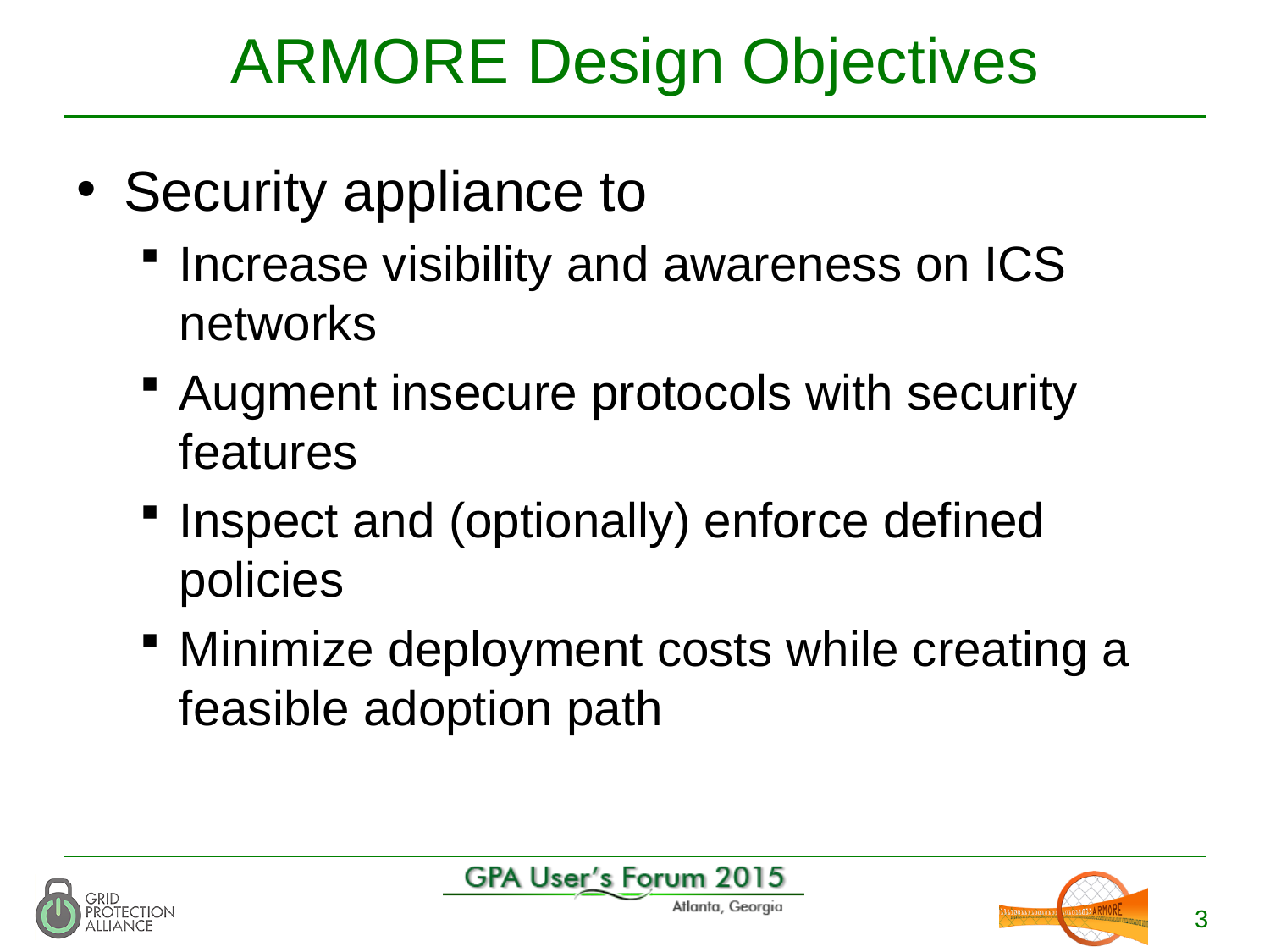

# ARMORE Design Objectives
Security appliance to
Increase visibility and awareness on ICS networks
Augment insecure protocols with security features
Inspect and (optionally) enforce defined policies
Minimize deployment costs while creating a feasible adoption path